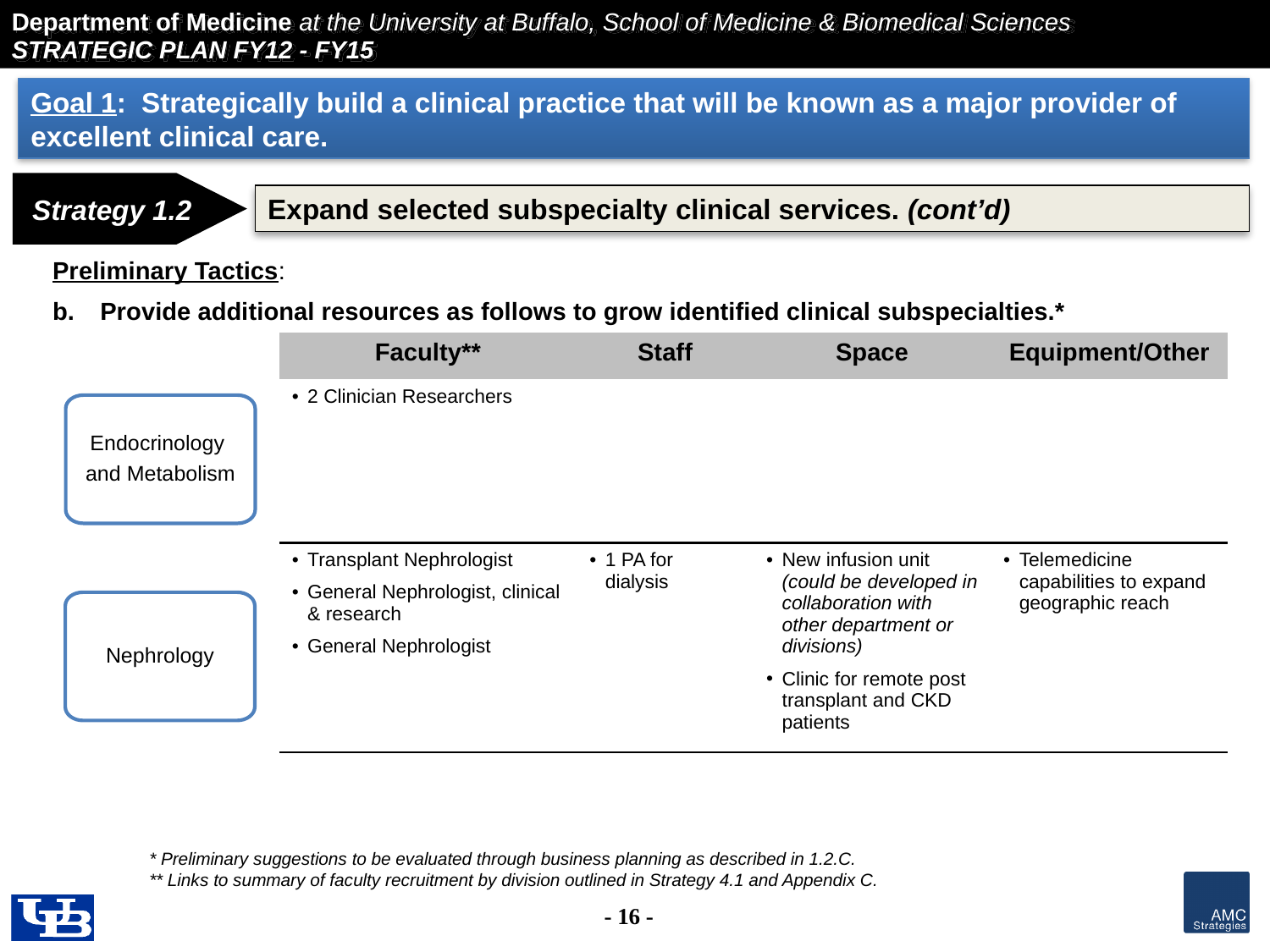

Goal 1:  Strategically build a clinical practice that will be known as a major provider of excellent clinical care.
Strategy 1.2
Expand selected subspecialty clinical services. (cont’d)
Preliminary Tactics:
Provide additional resources as follows to grow identified clinical subspecialties.*
| Faculty\*\* | Staff | Space | Equipment/Other |
| --- | --- | --- | --- |
| 2 Clinician Researchers |  |  |  |
| Transplant Nephrologist General Nephrologist, clinical & research General Nephrologist | 1 PA for dialysis | New infusion unit (could be developed in collaboration with other department or divisions) Clinic for remote post transplant and CKD patients | Telemedicine capabilities to expand geographic reach |
Endocrinology
and Metabolism
Nephrology
* Preliminary suggestions to be evaluated through business planning as described in 1.2.C.
** Links to summary of faculty recruitment by division outlined in Strategy 4.1 and Appendix C.